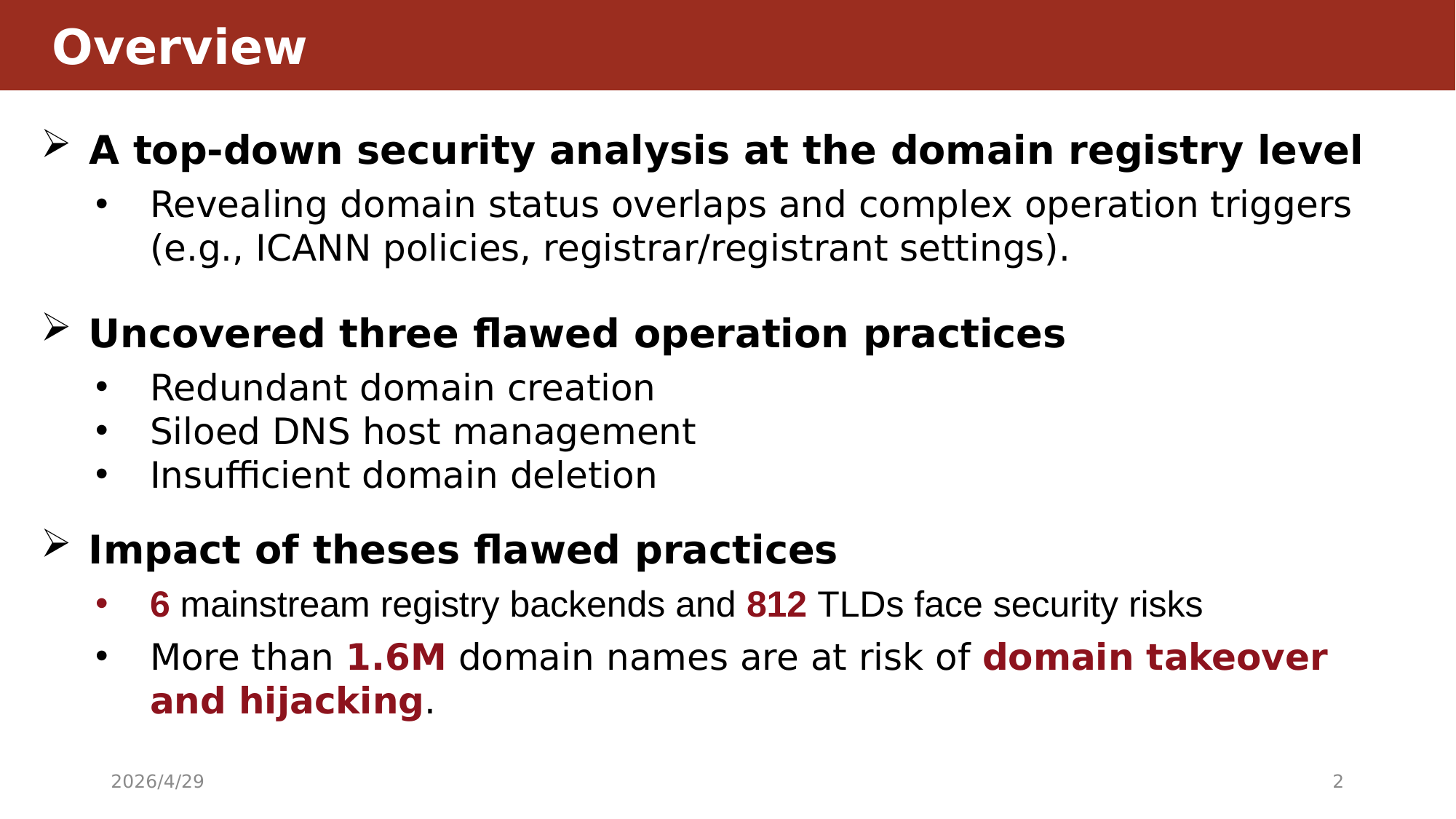

Overview
 A top-down security analysis at the domain registry level
Revealing domain status overlaps and complex operation triggers (e.g., ICANN policies, registrar/registrant settings).
 Uncovered three flawed operation practices
Redundant domain creation
Siloed DNS host management
Insufficient domain deletion
 Impact of theses flawed practices
6 mainstream registry backends and 812 TLDs face security risks
More than 1.6M domain names are at risk of domain takeover and hijacking.
2026/4/29
2